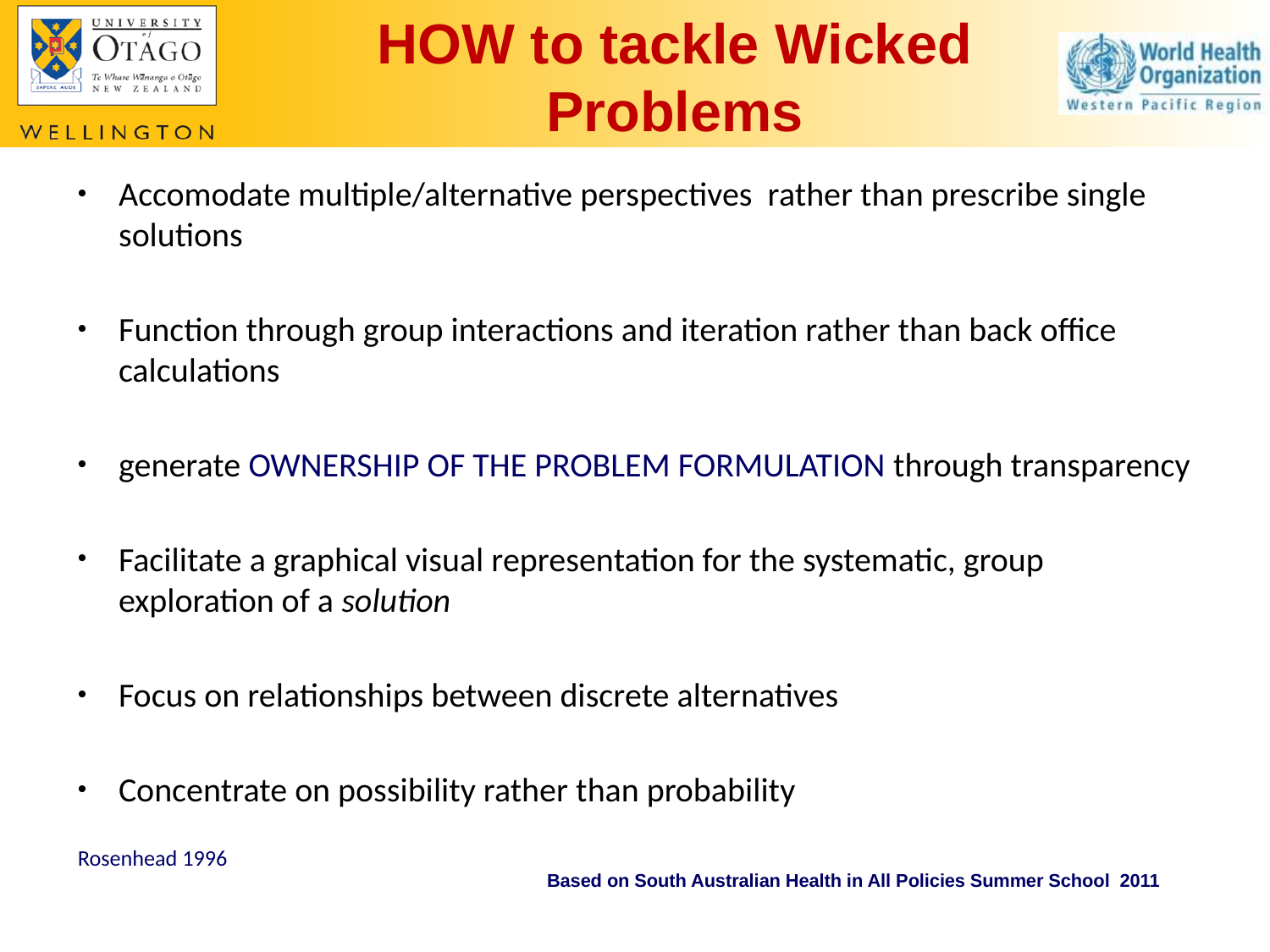

# HOW to tackle Wicked Problems
Accomodate multiple/alternative perspectives  rather than prescribe single solutions

Function through group interactions and iteration rather than back office calculations

generate OWNERSHIP OF THE PROBLEM FORMULATION through transparency

Facilitate a graphical visual representation for the systematic, group exploration of a solution

Focus on relationships between discrete alternatives

Concentrate on possibility rather than probability

Rosenhead 1996
Based on South Australian Health in All Policies Summer School  2011